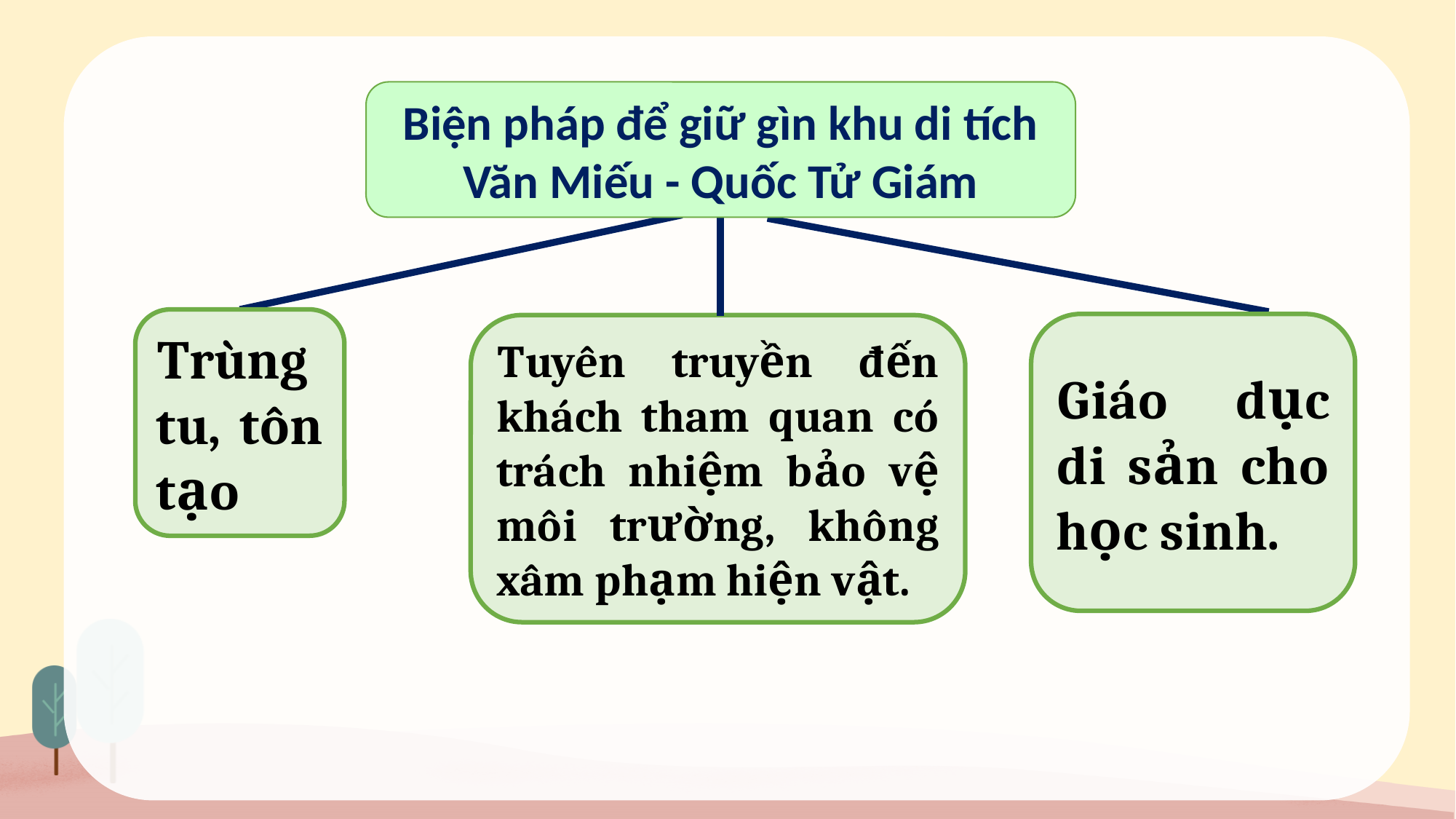

Biện pháp để giữ gìn khu di tích Văn Miếu - Quốc Tử Giám
Trùng tu, tôn tạo
Giáo dục di sản cho học sinh.
Tuyên truyền đến khách tham quan có trách nhiệm bảo vệ môi trường, không xâm phạm hiện vật.